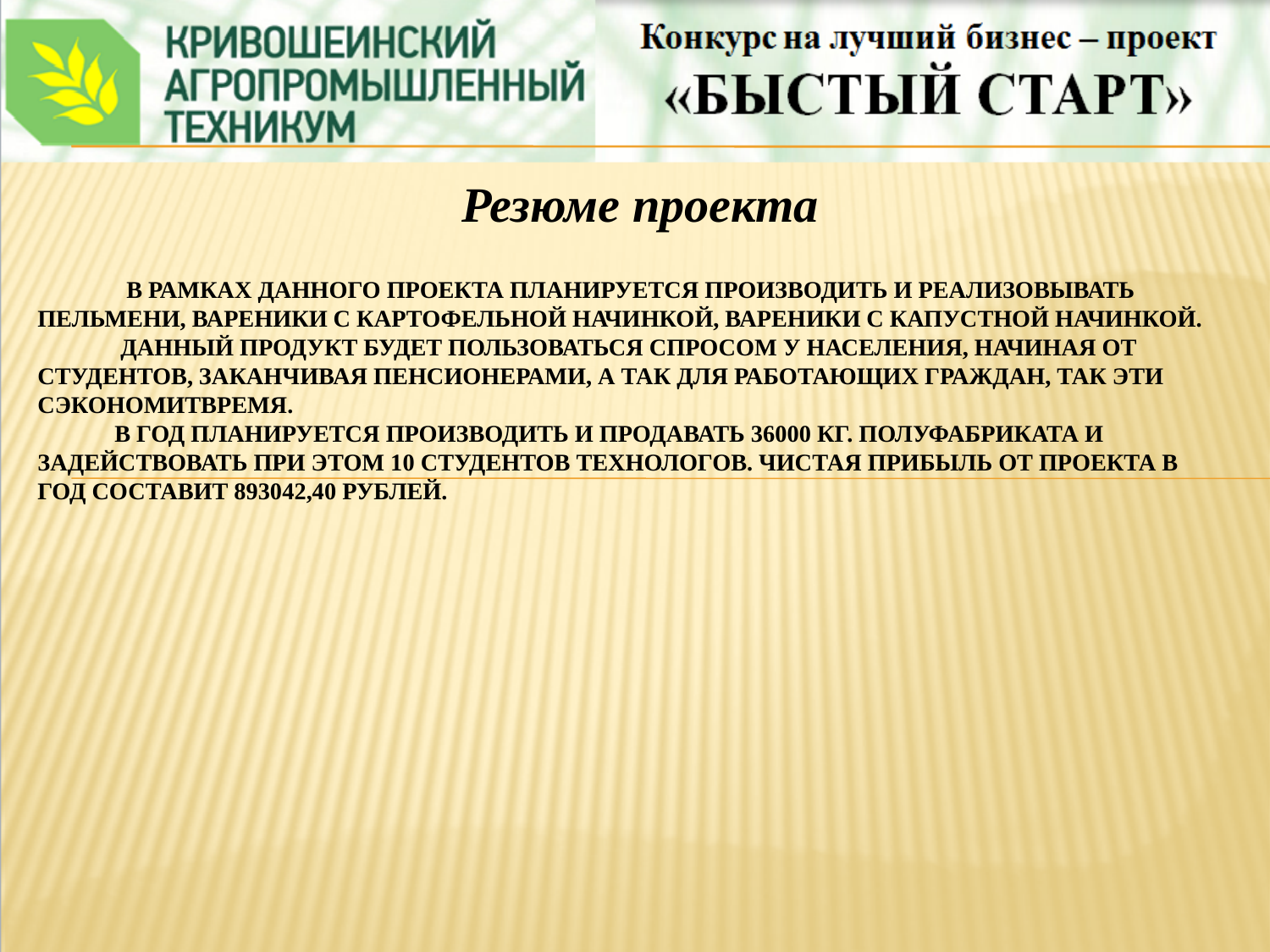

Резюме проекта
# В рамках данного проекта планируется производить и реализовывать пельмени, вареники с картофельной начинкой, вареники с капустной начинкой. Данный продукт будет пользоваться спросом у населения, начиная от студентов, заканчивая пенсионерами, а так для работающих граждан, так эти сэкономитвремя. В год планируется производить и продавать 36000 кг. полуфабриката и задействовать при этом 10 студентов технологов. Чистая прибыль от проекта в год составит 893042,40 рублей.